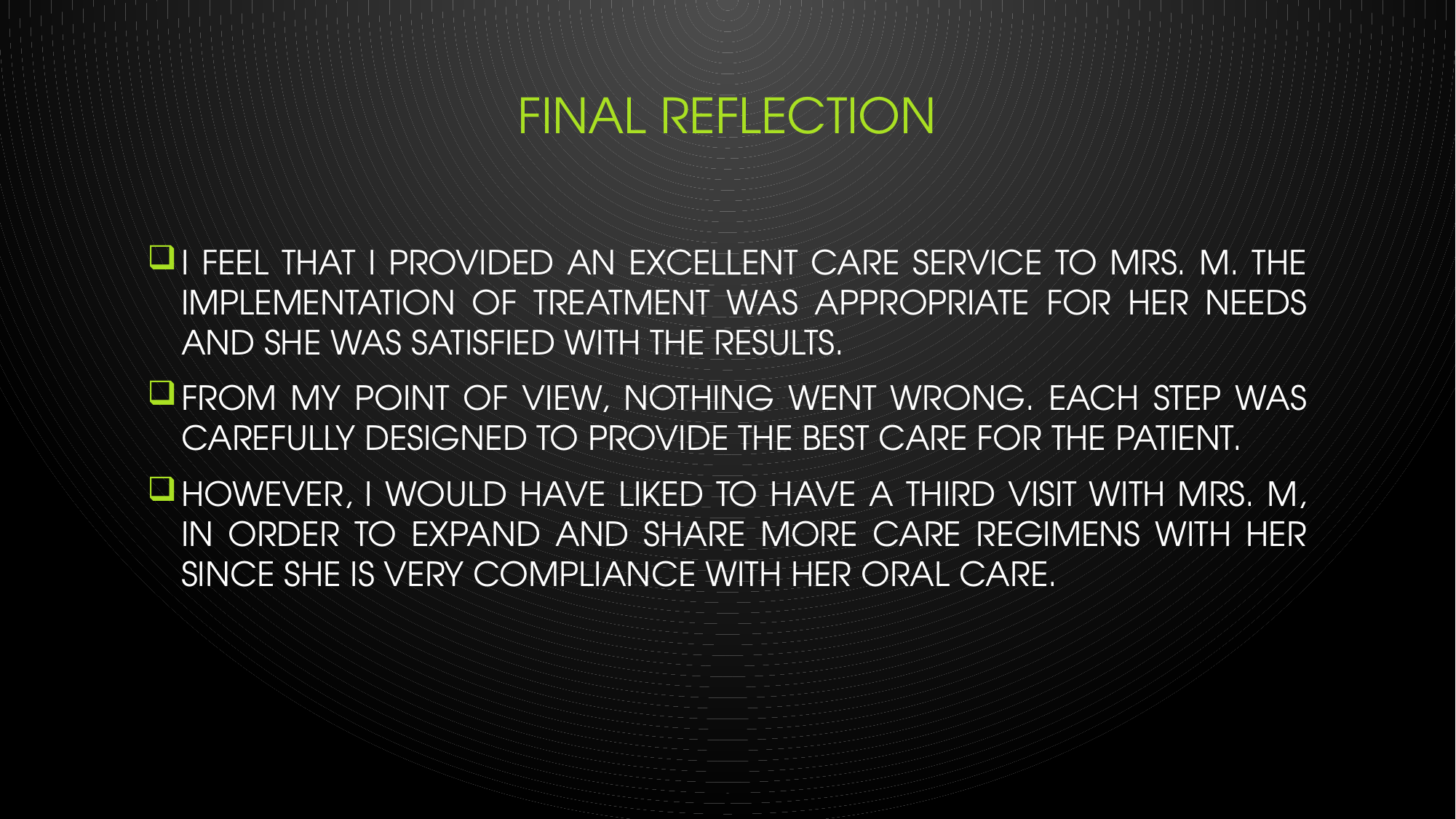

# final reflection
I feel that I provided an excellent care service to Mrs. M. The implementation of treatment was appropriate for her needs and she was satisfied with the results.
From my point of view, nothing went wrong. Each step was carefully designed to provide the best care for the patient.
However, I would have liked to have a third visit with Mrs. M, in order to expand and share more care regimens with her since she is very compliance with her oral care.